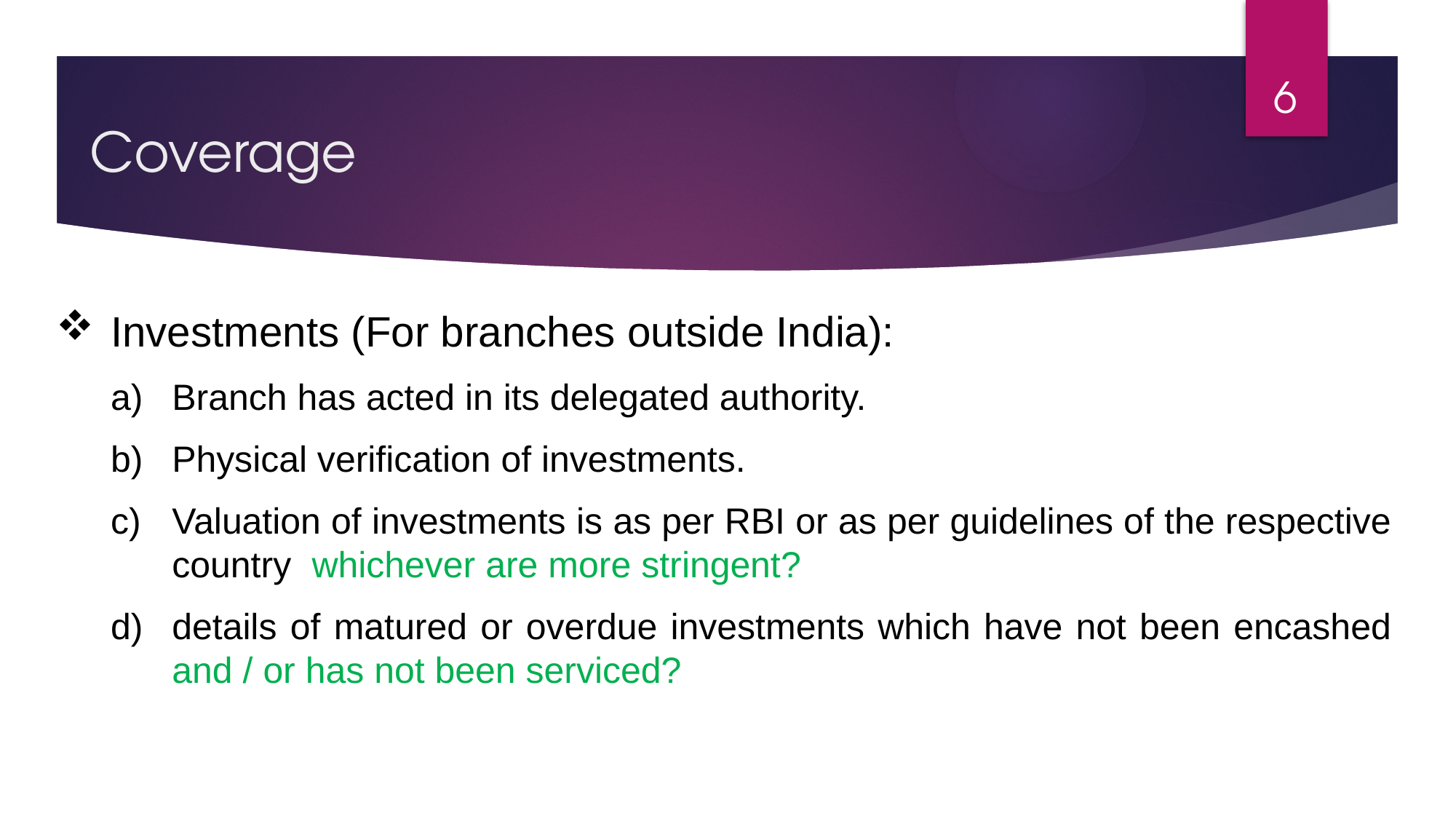

6
# Coverage

Investments (For branches outside India):
Branch has acted in its delegated authority.
Physical verification of investments.
Valuation of investments is as per RBI or as per guidelines of the respective country  whichever are more stringent?
details of matured or overdue investments which have not been encashed and / or has not been serviced?